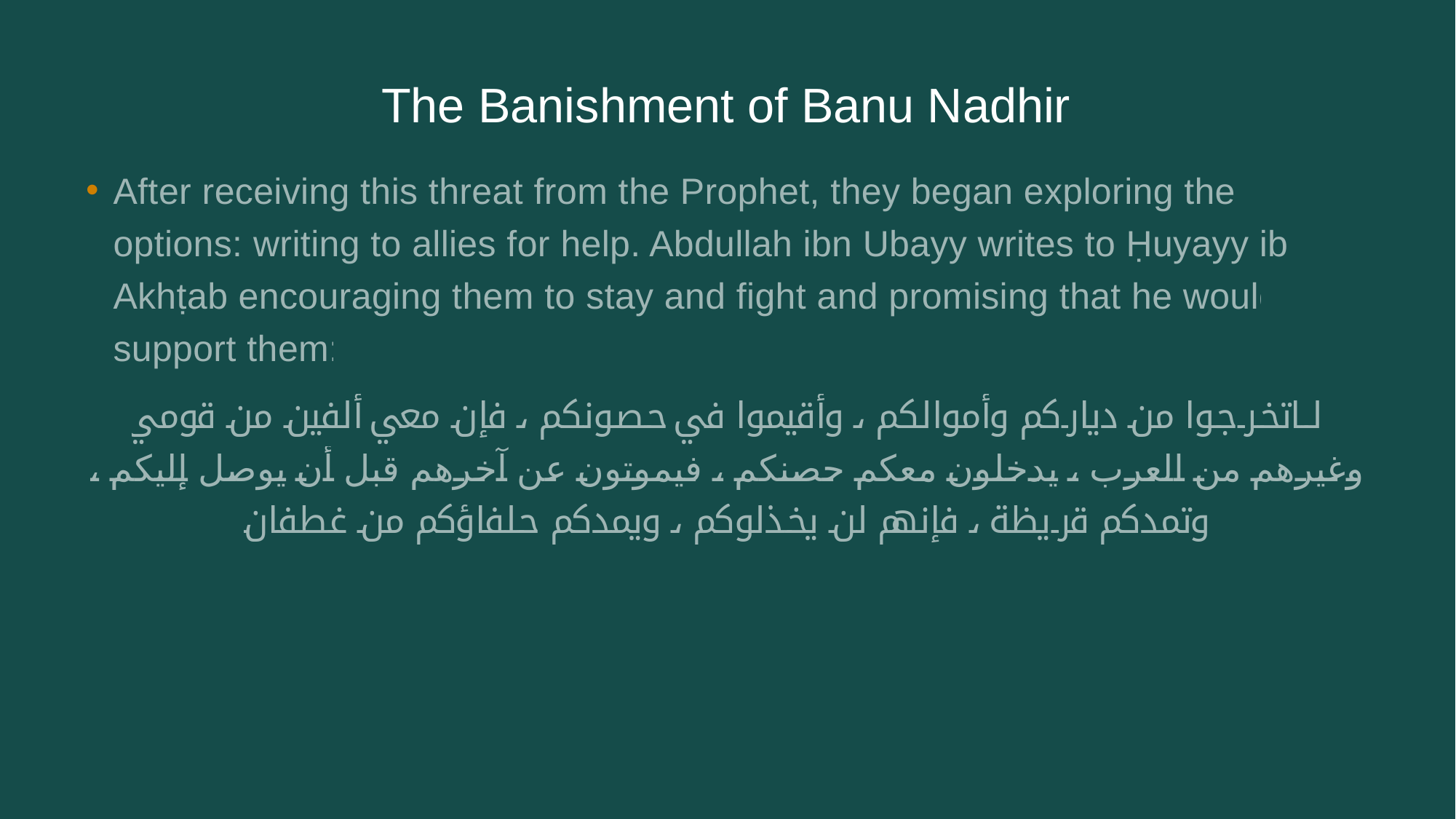

# The Banishment of Banu Nadhir
After receiving this threat from the Prophet, they began exploring their options: writing to allies for help. Abdullah ibn Ubayy writes to Ḥuyayy ibn Akhṭab encouraging them to stay and fight and promising that he would support them:
لا تخرجوا من دياركم وأموالكم ، وأقيموا في حصونكم ، فإن معي ألفين من قومي وغيرهم من العرب ، يدخلون معكم حصنكم ، فيموتون عن آخرهم قبل أن يوصل إليكم ، وتمدكم قريظة ، فإنهم لن يخذلوكم ، ويمدكم حلفاؤكم من غطفان